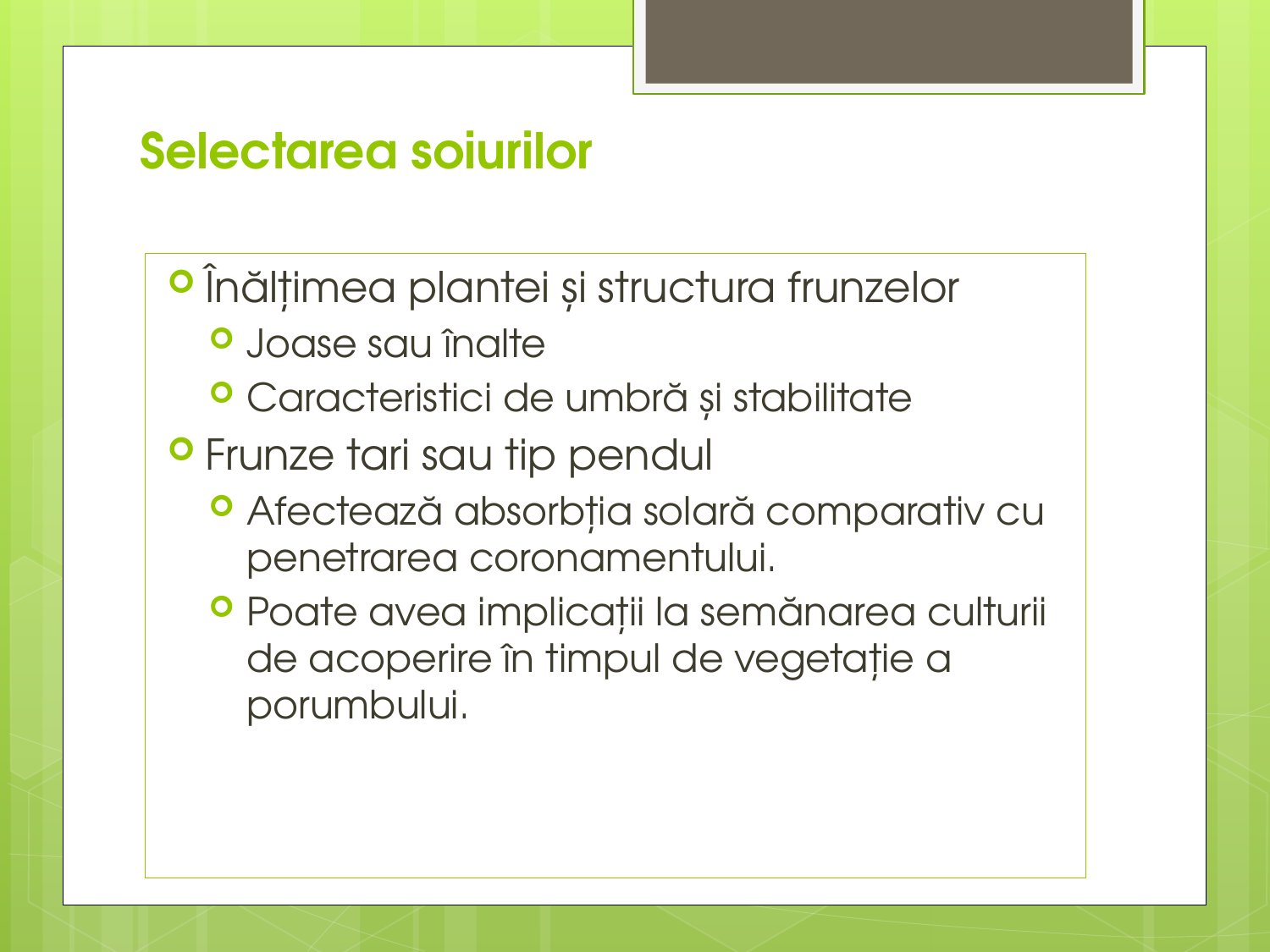

# Selectarea soiurilor
Înălțimea plantei și structura frunzelor
Joase sau înalte
Caracteristici de umbră și stabilitate
Frunze tari sau tip pendul
Afectează absorbția solară comparativ cu penetrarea coronamentului.
Poate avea implicații la semănarea culturii de acoperire în timpul de vegetație a porumbului.